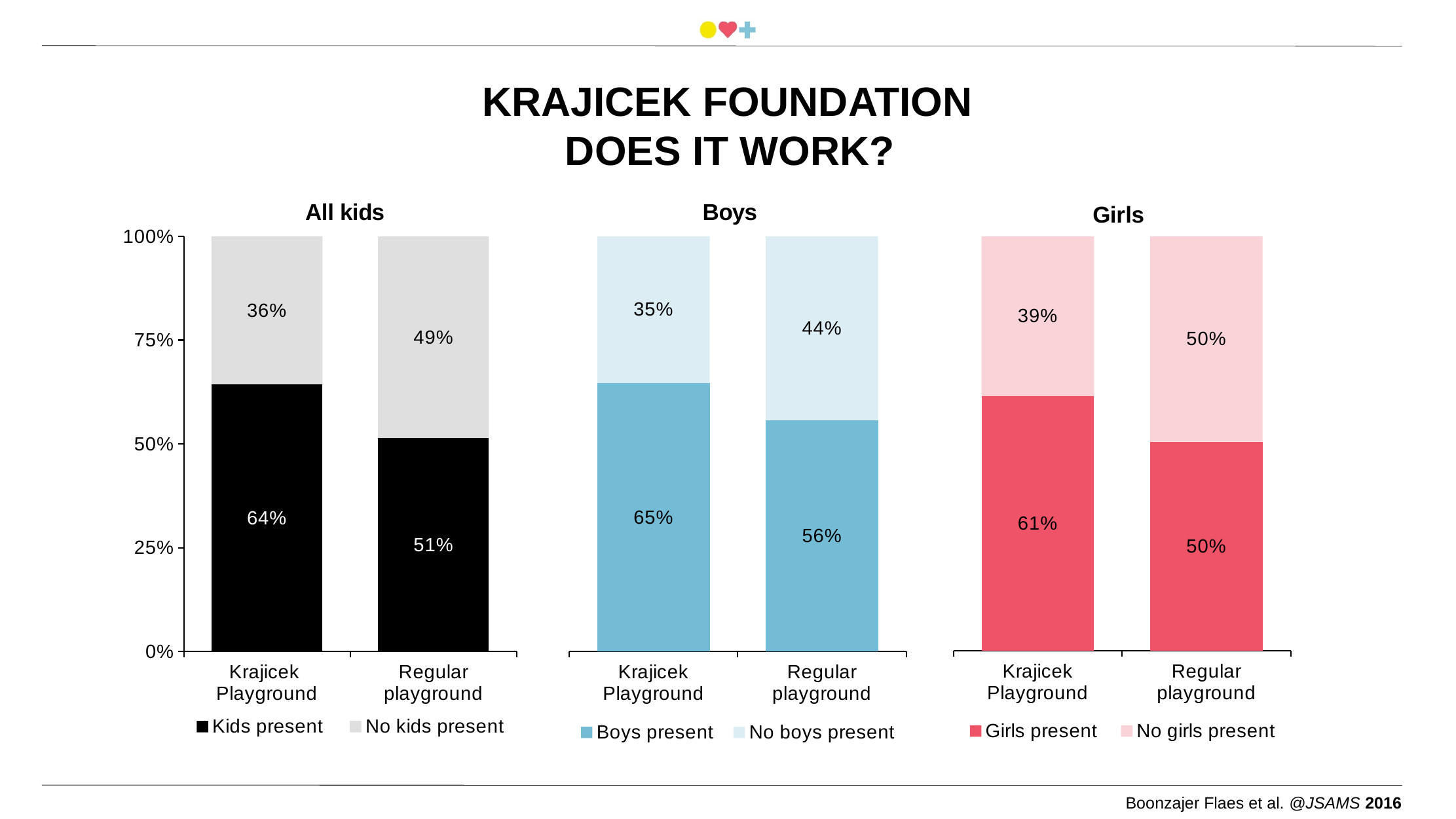

# KRAJICEK FOUNDATION DOES IT WORK?

### Chart: Girls

| Category | Girls present | No girls present |
|---|---|---|
| Krajicek Playground | 0.6149 | 0.3851 |
| Regular playground | 0.5046 | 0.4954 |

### Chart: All kids

| Category | Kids present | No kids present |
|---|---|---|
| Krajicek  Playground | 0.643 | 0.357 |
| Regular playground | 0.514 | 0.486 |

### Chart: Boys

| Category | Boys present | No boys present |
|---|---|---|
| Krajicek Playground | 0.647 | 0.353 |
| Regular playground | 0.5564 | 0.4436 |
Boonzajer Flaes et al. @JSAMS 2016